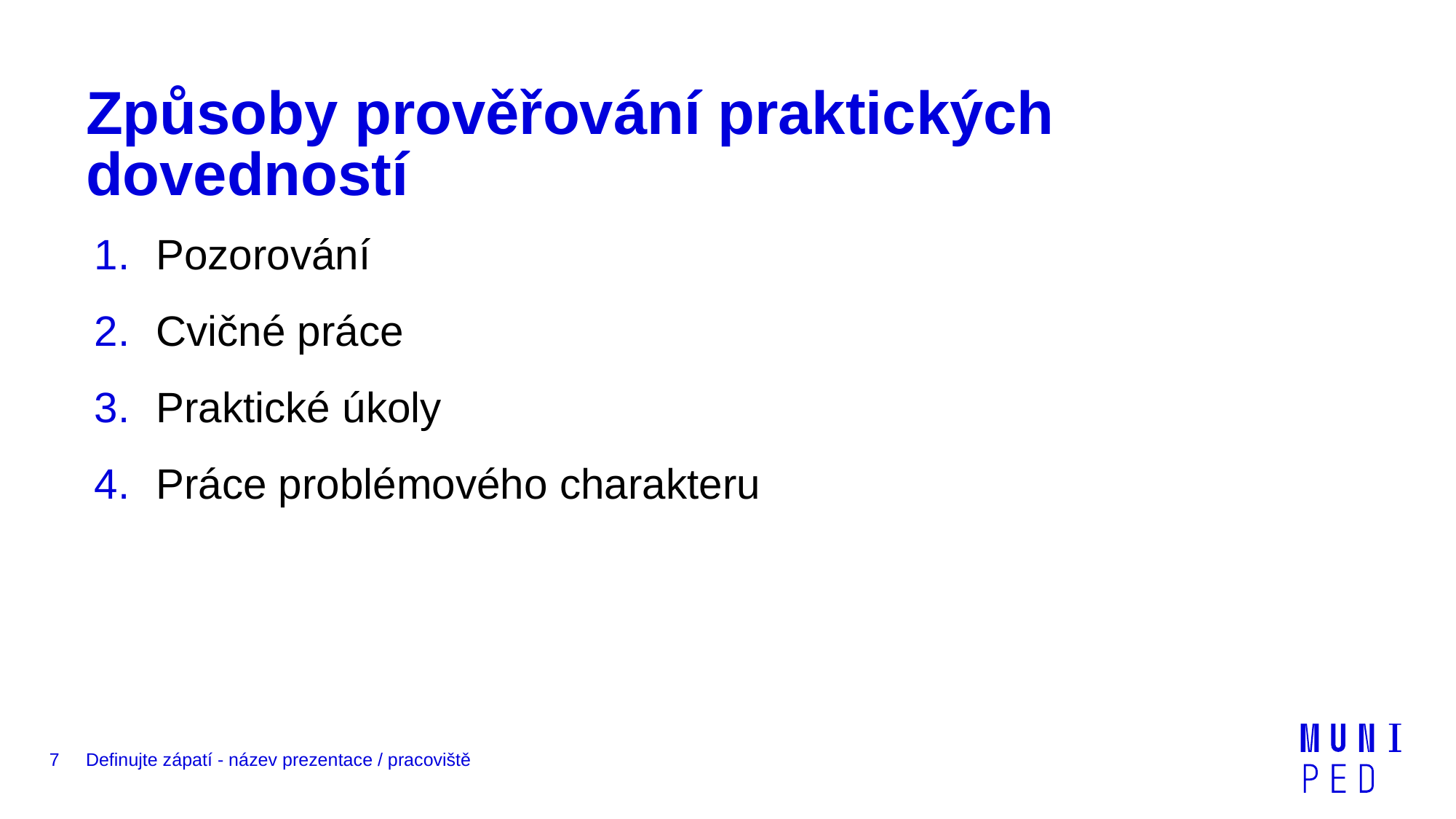

# Způsoby prověřování praktických dovedností
Pozorování
Cvičné práce
Praktické úkoly
Práce problémového charakteru

7
Definujte zápatí - název prezentace / pracoviště